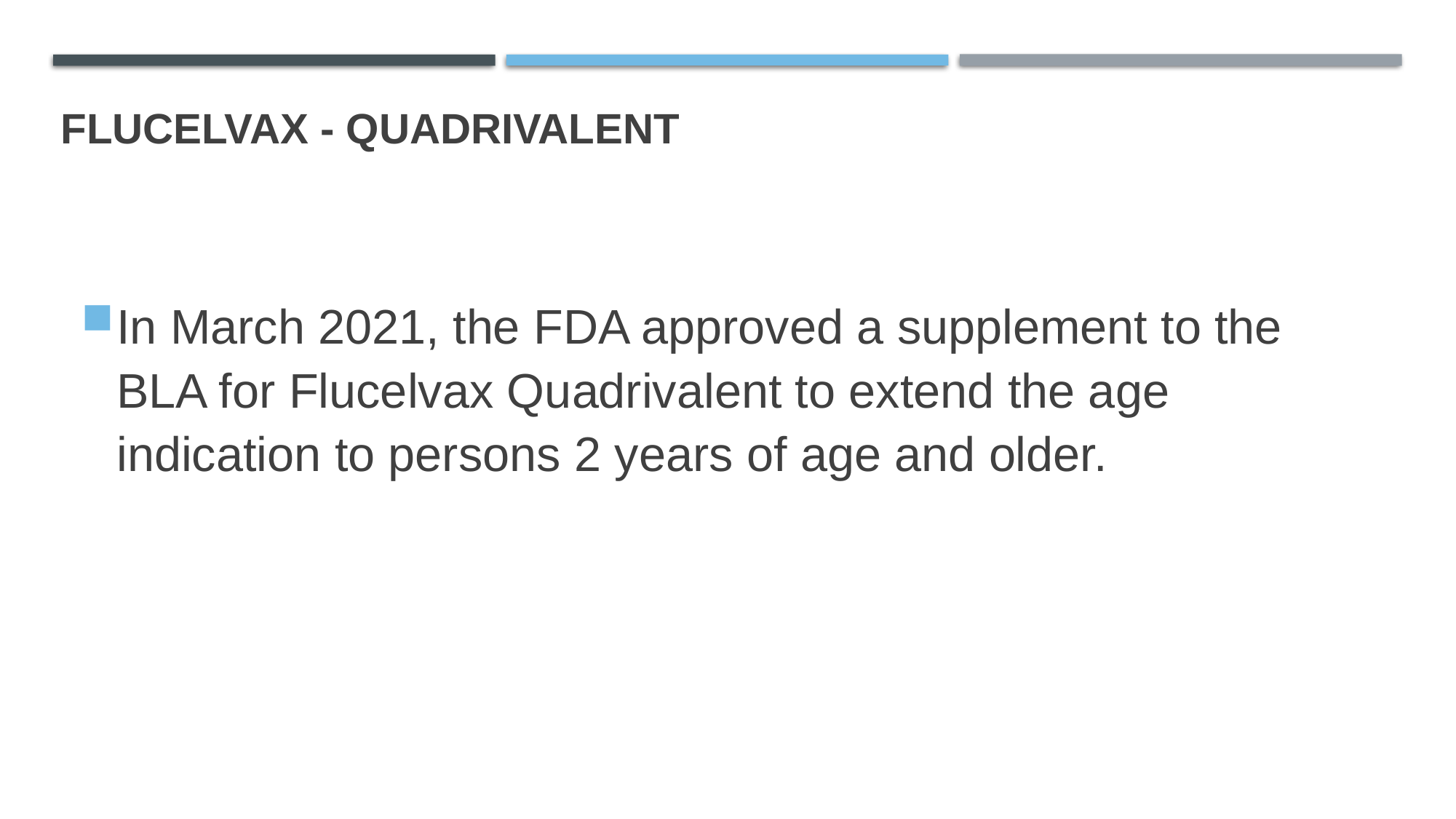

# FLUCELVAX - QUADRIVALENT
In March 2021, the FDA approved a supplement to the BLA for Flucelvax Quadrivalent to extend the age indication to persons 2 years of age and older.